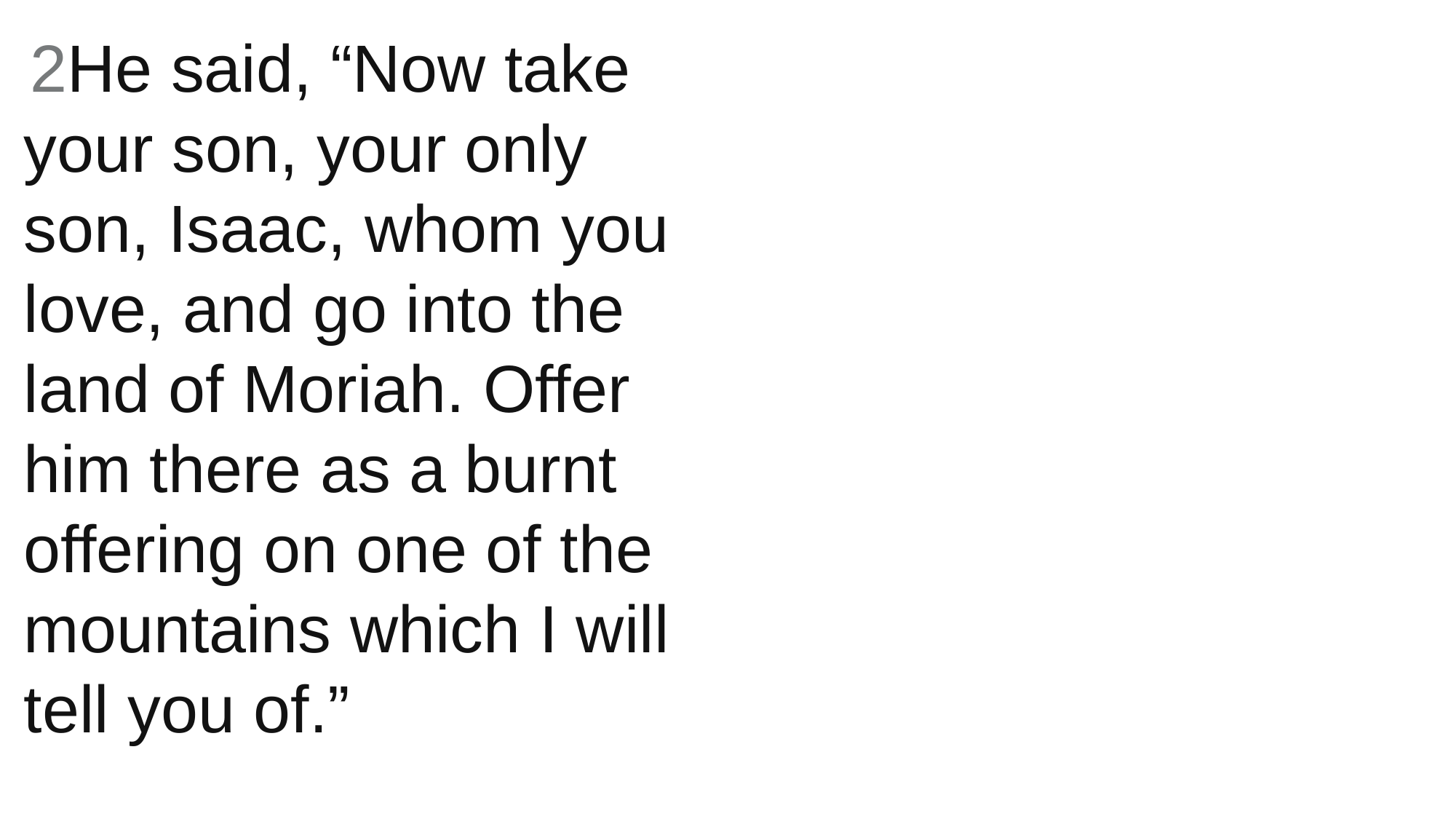

2He said, “Now take your son, your only son, Isaac, whom you love, and go into the land of Moriah. Offer him there as a burnt offering on one of the mountains which I will tell you of.”